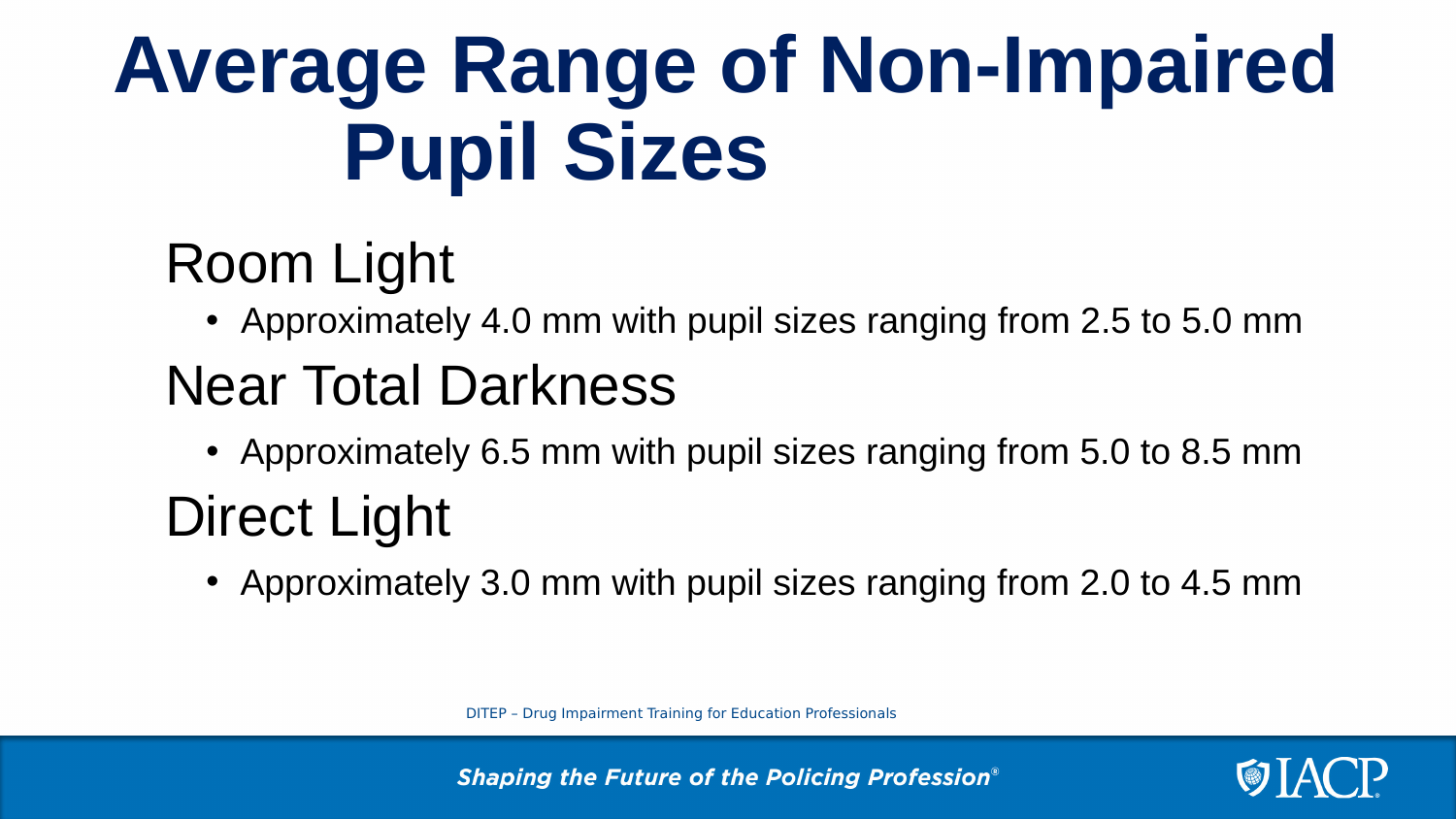

# Average Range of Non-Impaired Pupil Sizes
Room Light
Approximately 4.0 mm with pupil sizes ranging from 2.5 to 5.0 mm
Near Total Darkness
Approximately 6.5 mm with pupil sizes ranging from 5.0 to 8.5 mm
Direct Light
Approximately 3.0 mm with pupil sizes ranging from 2.0 to 4.5 mm
DITEP – Drug Impairment Training for Education Professionals